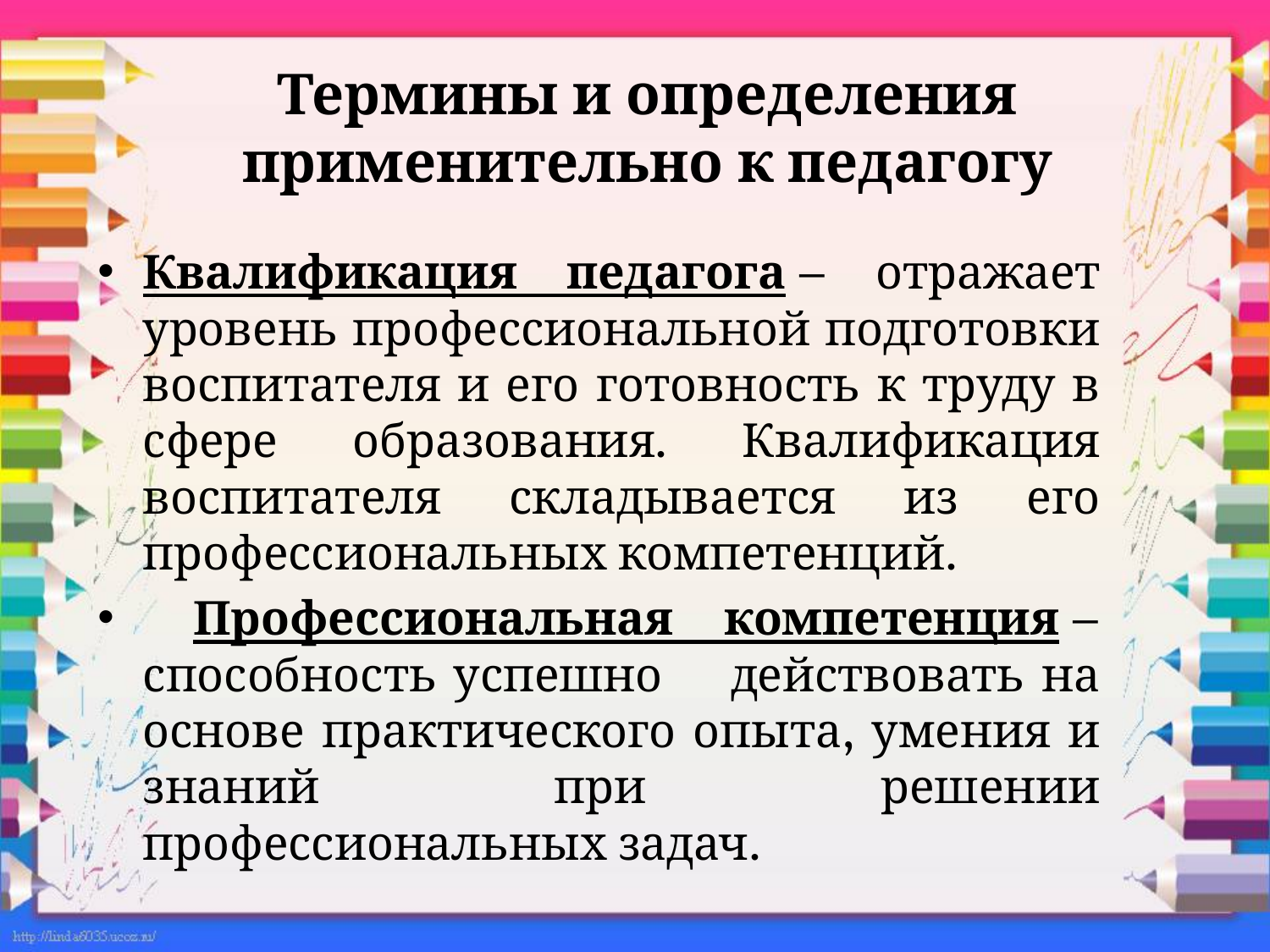

# Термины и определения применительно к педагогу
Квалификация педагога – отражает уровень профессиональной подготовки воспитателя и его готовность к труду в сфере образования. Квалификация воспитателя складывается из его профессиональных компетенций.
 Профессиональная компетенция – способность успешно    действовать на основе практического опыта, умения и знаний при решении профессиональных задач.